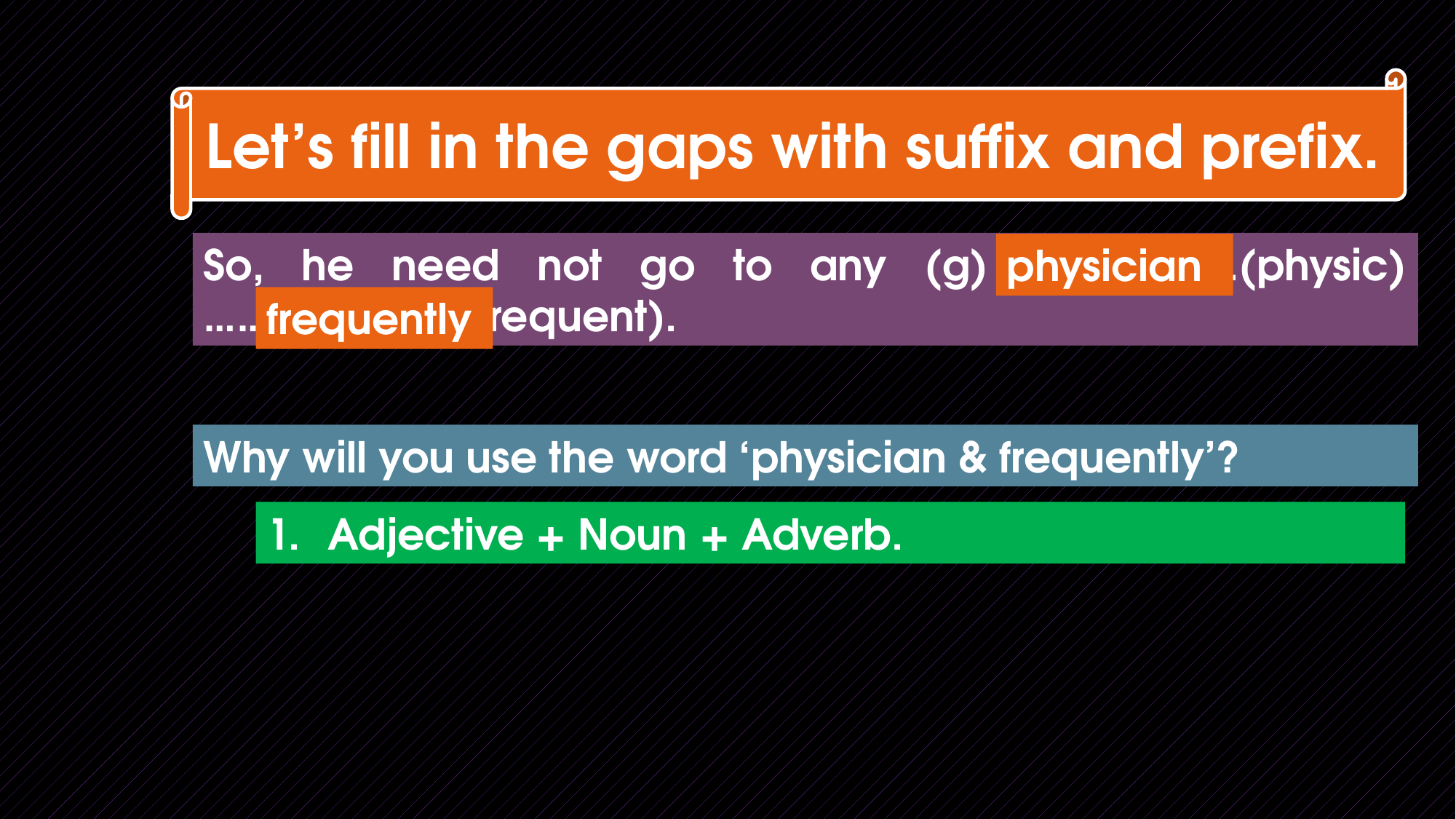

Let’s fill in the gaps with suffix and prefix.
So, he need not go to any (g) ……………....(physic) …………………..(frequent).
physician
frequently
Why will you use the word ‘physician & frequently’?
Adjective + Noun + Adverb.